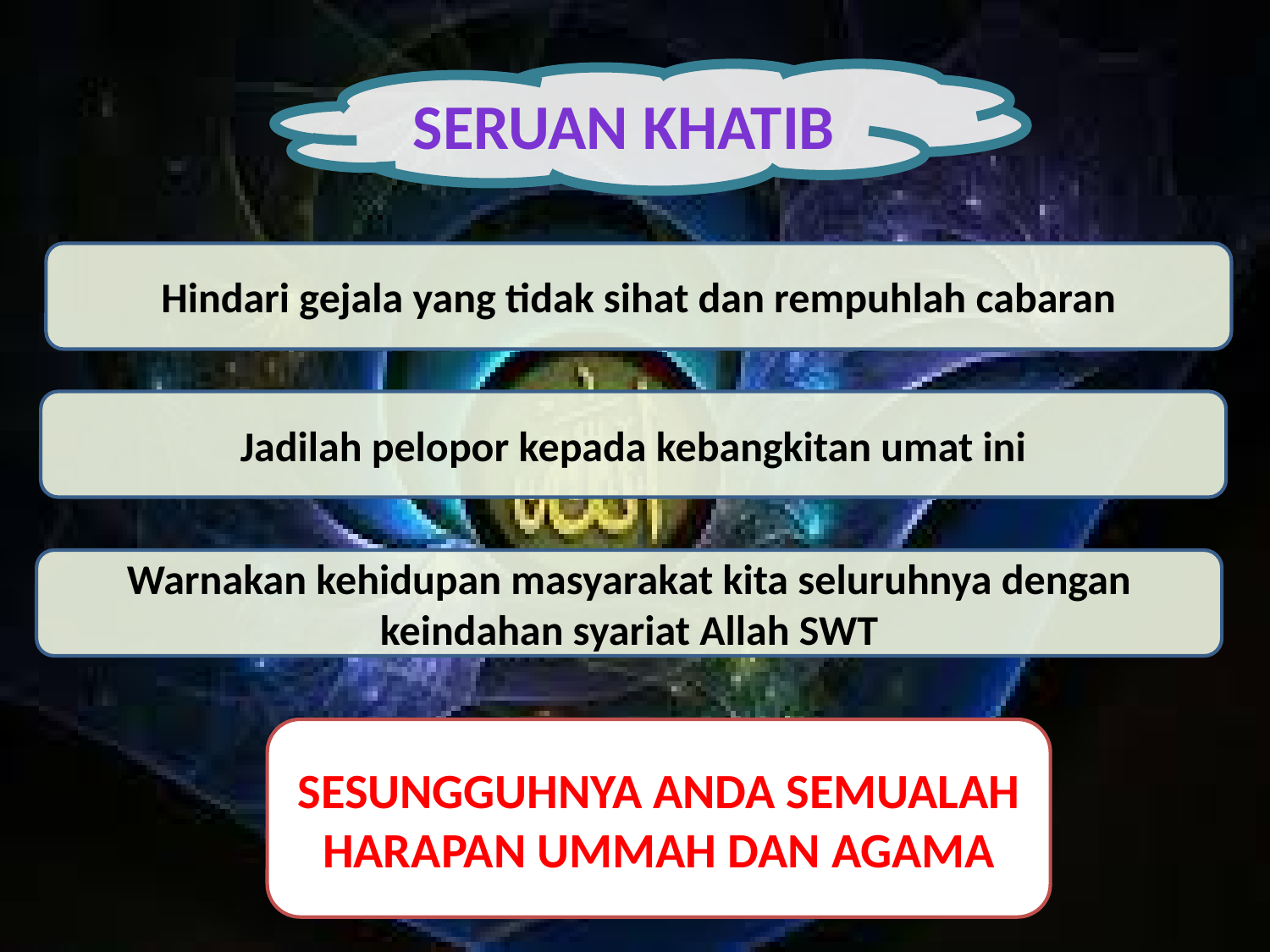

SERUAN KHATIB
Hindari gejala yang tidak sihat dan rempuhlah cabaran
Jadilah pelopor kepada kebangkitan umat ini
Warnakan kehidupan masyarakat kita seluruhnya dengan keindahan syariat Allah SWT
SESUNGGUHNYA ANDA SEMUALAH HARAPAN UMMAH DAN AGAMA